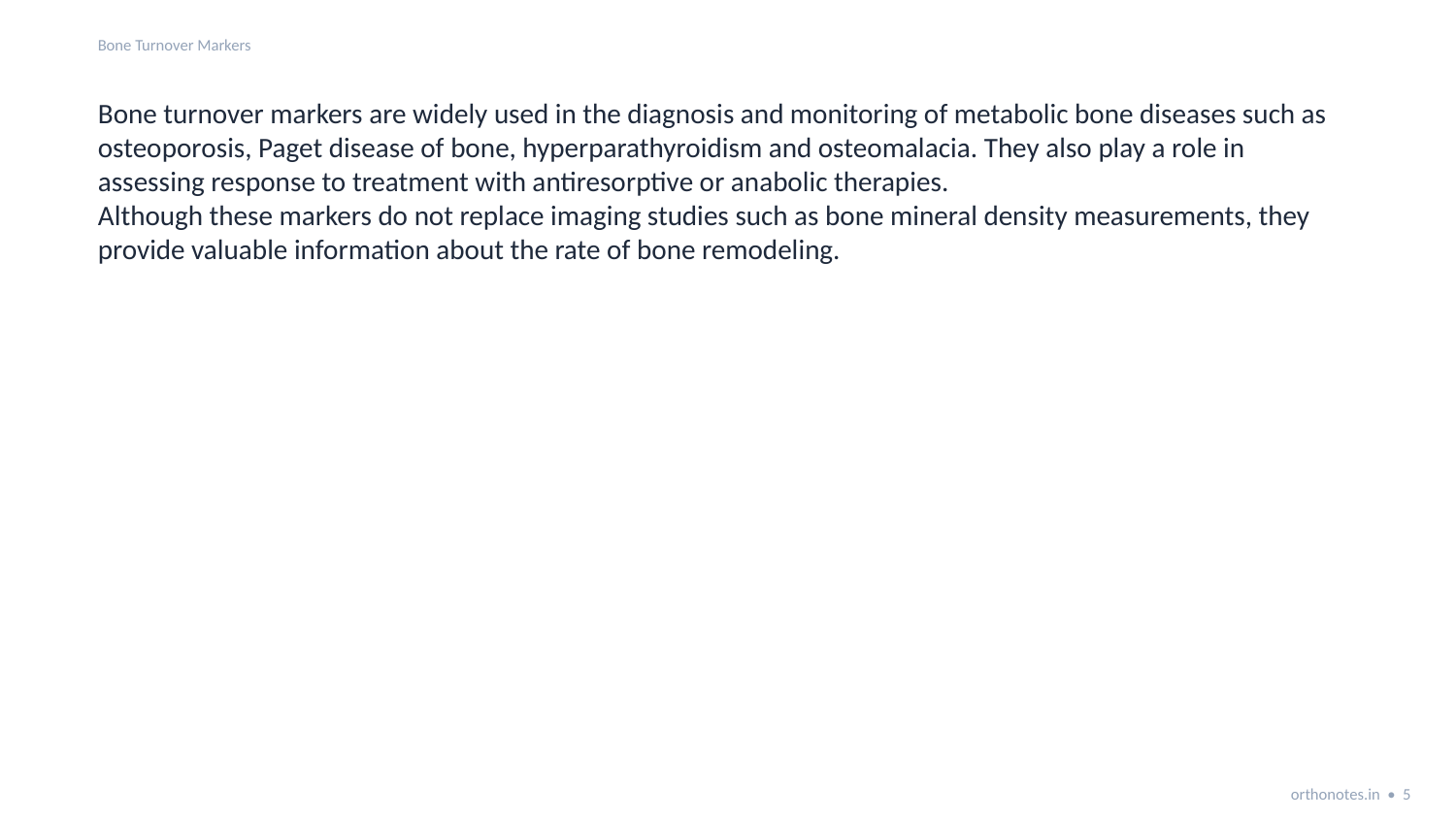

Bone Turnover Markers
Bone turnover markers are widely used in the diagnosis and monitoring of metabolic bone diseases such as osteoporosis, Paget disease of bone, hyperparathyroidism and osteomalacia. They also play a role in assessing response to treatment with antiresorptive or anabolic therapies.
Although these markers do not replace imaging studies such as bone mineral density measurements, they provide valuable information about the rate of bone remodeling.
orthonotes.in  •  5